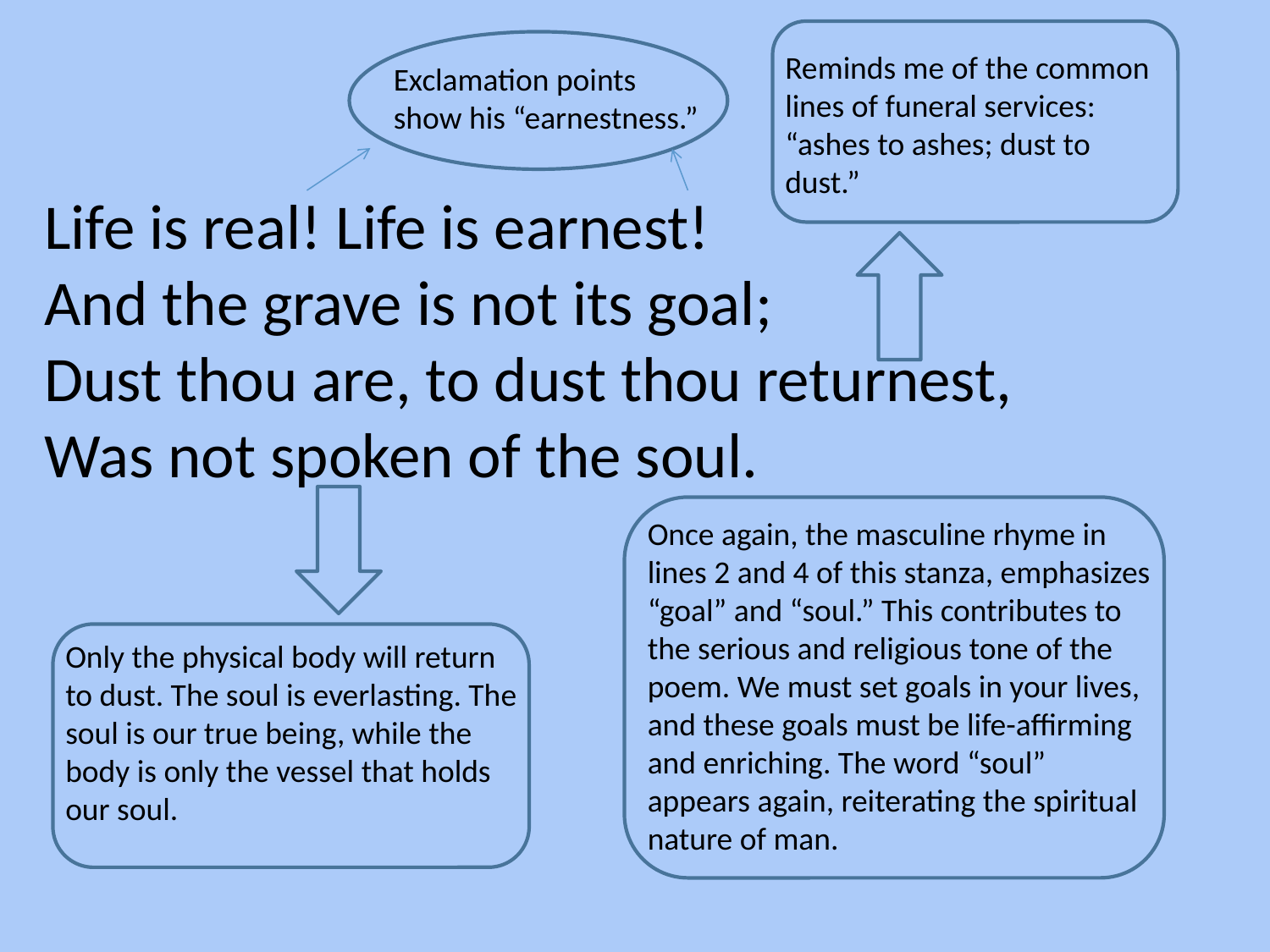

Reminds me of the common lines of funeral services: “ashes to ashes; dust to dust.”

Exclamation points show his “earnestness.”
Life is real! Life is earnest!
And the grave is not its goal;
Dust thou are, to dust thou returnest,
Was not spoken of the soul.

Once again, the masculine rhyme in lines 2 and 4 of this stanza, emphasizes “goal” and “soul.” This contributes to the serious and religious tone of the poem. We must set goals in your lives, and these goals must be life-affirming and enriching. The word “soul” appears again, reiterating the spiritual nature of man.

Only the physical body will return to dust. The soul is everlasting. The soul is our true being, while the body is only the vessel that holds our soul.